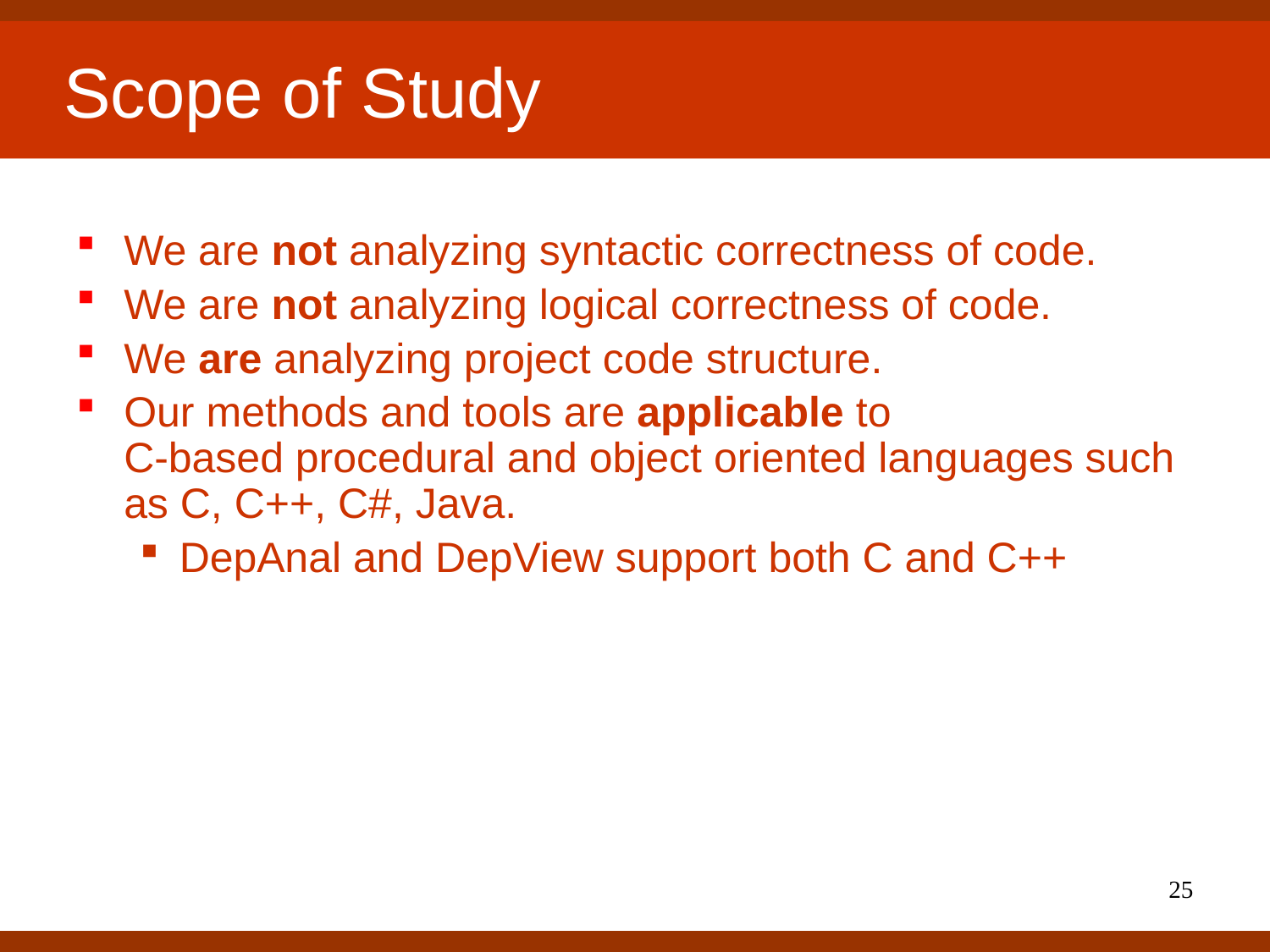

# Scope of Study
We are not analyzing syntactic correctness of code.
We are not analyzing logical correctness of code.
We are analyzing project code structure.
Our methods and tools are applicable to
C-based procedural and object oriented languages such as C, C++, C#, Java.
DepAnal and DepView support both C and C++
25